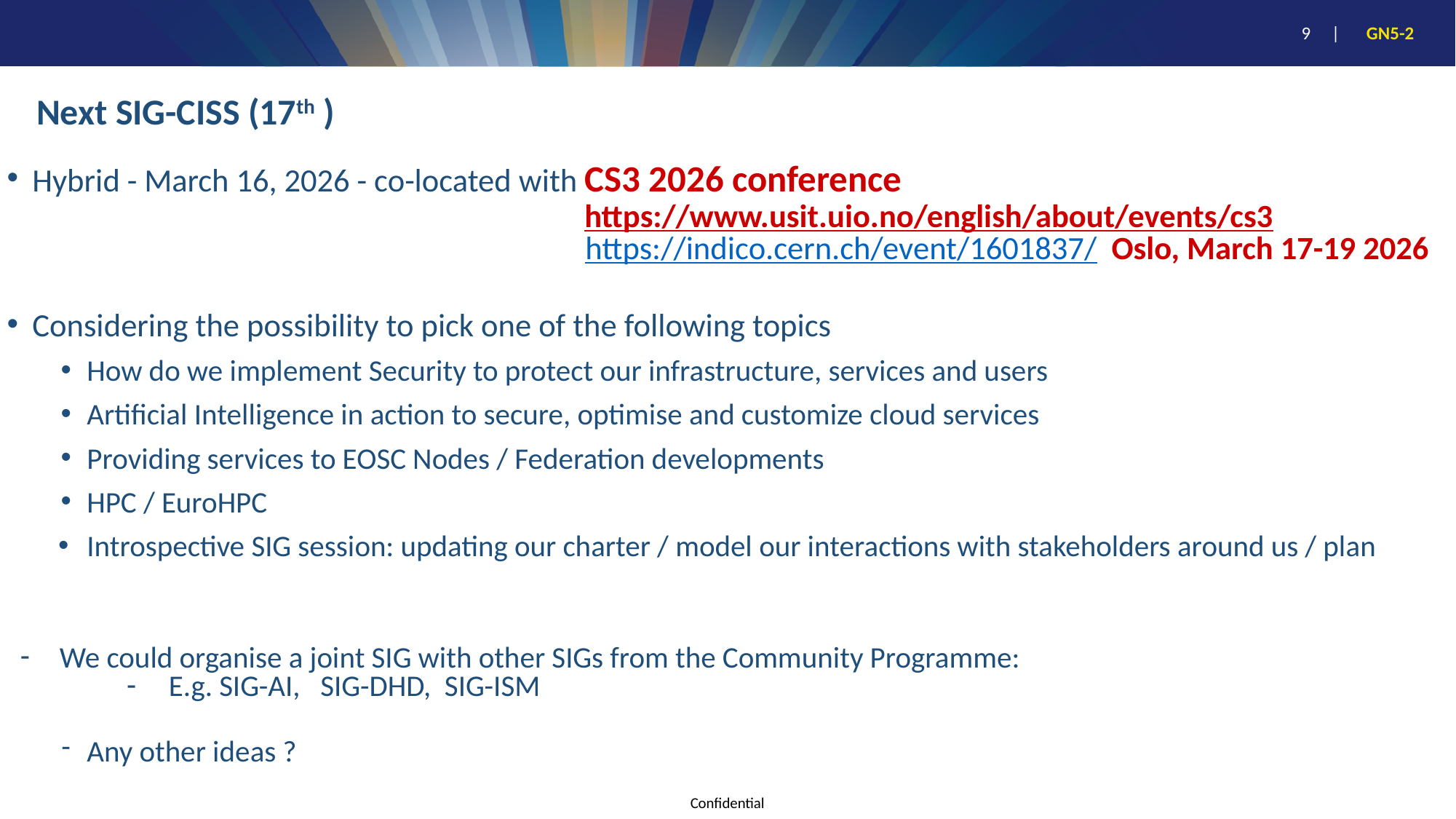

# Next SIG-CISS (17th )
Hybrid - March 16, 2026 - co-located with CS3 2026 conference
                                                                  https://www.usit.uio.no/english/about/events/cs3
                                                                            https://indico.cern.ch/event/1601837/  Oslo, March 17-19 2026
Considering the possibility to pick one of the following topics
How do we implement Security to protect our infrastructure, services and users
Artificial Intelligence in action to secure, optimise and customize cloud services
Providing services to EOSC Nodes / Federation developments
HPC / EuroHPC
Introspective SIG session: updating our charter / model our interactions with stakeholders around us / plan

We could organise a joint SIG with other SIGs from the Community Programme:
E.g. SIG-AI,   SIG-DHD,  SIG-ISM
Any other ideas ?

9